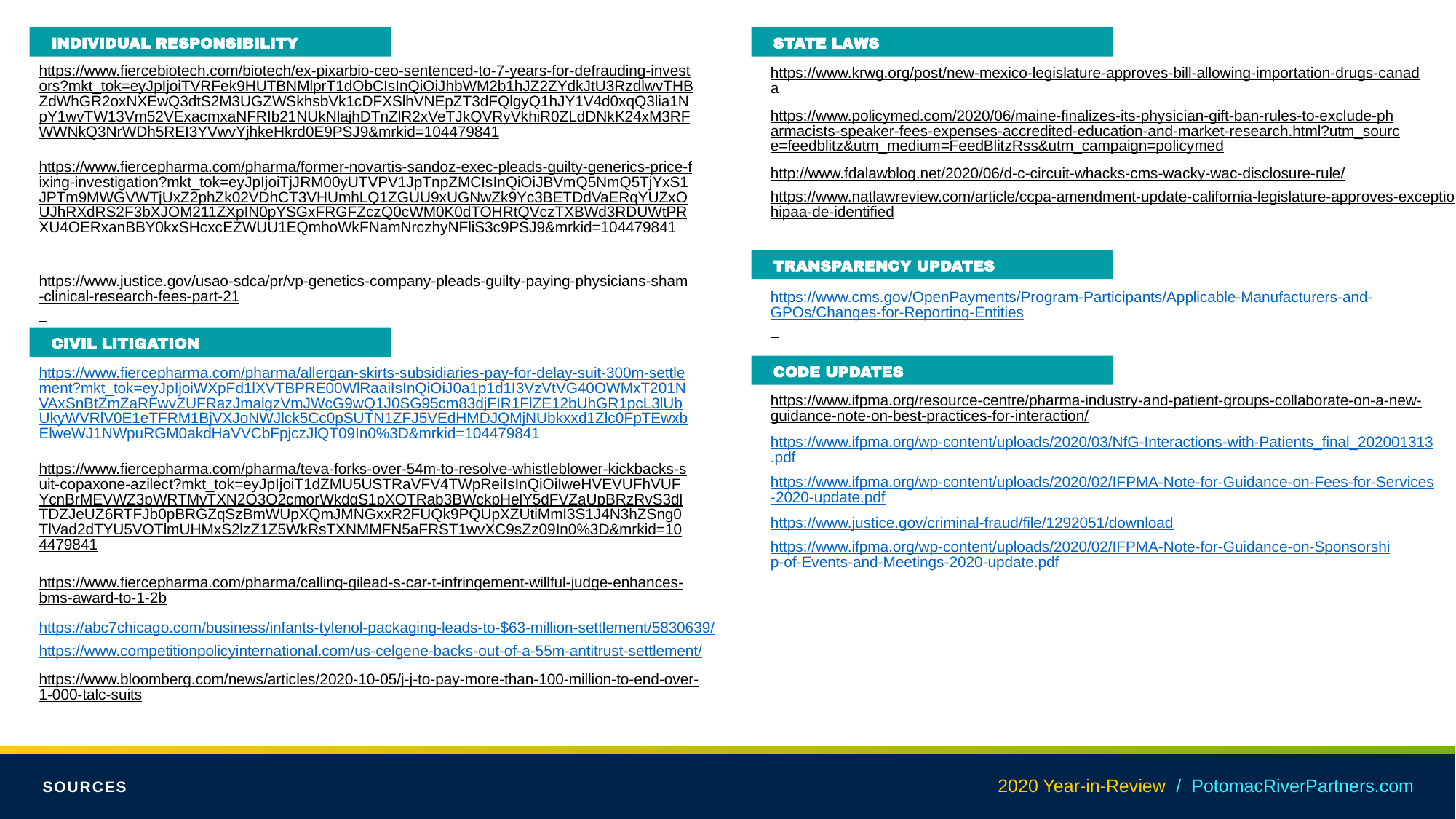

INDIVIDUAL RESPONSIBILITY
STATE LAWS
https://www.fiercebiotech.com/biotech/ex-pixarbio-ceo-sentenced-to-7-years-for-defrauding-investors?mkt_tok=eyJpIjoiTVRFek9HUTBNMlprT1dObCIsInQiOiJhbWM2b1hJZ2ZYdkJtU3RzdlwvTHBZdWhGR2oxNXEwQ3dtS2M3UGZWSkhsbVk1cDFXSlhVNEpZT3dFQlgyQ1hJY1V4d0xqQ3lia1NpY1wvTW13Vm52VExacmxaNFRIb21NUkNlajhDTnZlR2xVeTJkQVRyVkhiR0ZLdDNkK24xM3RFWWNkQ3NrWDh5REI3YVwvYjhkeHkrd0E9PSJ9&mrkid=104479841
https://www.krwg.org/post/new-mexico-legislature-approves-bill-allowing-importation-drugs-canada
https://www.policymed.com/2020/06/maine-finalizes-its-physician-gift-ban-rules-to-exclude-pharmacists-speaker-fees-expenses-accredited-education-and-market-research.html?utm_source=feedblitz&utm_medium=FeedBlitzRss&utm_campaign=policymed
https://www.fiercepharma.com/pharma/former-novartis-sandoz-exec-pleads-guilty-generics-price-fixing-investigation?mkt_tok=eyJpIjoiTjJRM00yUTVPV1JpTnpZMCIsInQiOiJBVmQ5NmQ5TjYxS1JPTm9MWGVWTjUxZ2phZk02VDhCT3VHUmhLQ1ZGUU9xUGNwZk9Yc3BETDdVaERqYUZxOUJhRXdRS2F3bXJOM211ZXpIN0pYSGxFRGFZczQ0cWM0K0dTOHRtQVczTXBWd3RDUWtPRXU4OERxanBBY0kxSHcxcEZWUU1EQmhoWkFNamNrczhyNFliS3c9PSJ9&mrkid=104479841
http://www.fdalawblog.net/2020/06/d-c-circuit-whacks-cms-wacky-wac-disclosure-rule/
https://www.natlawreview.com/article/ccpa-amendment-update-california-legislature-approves-exceptions-hipaa-de-identified
TRANSPARENCY UPDATES
https://www.justice.gov/usao-sdca/pr/vp-genetics-company-pleads-guilty-paying-physicians-sham-clinical-research-fees-part-21
https://www.cms.gov/OpenPayments/Program-Participants/Applicable-Manufacturers-and-GPOs/Changes-for-Reporting-Entities
CIVIL LITIGATION
CODE UPDATES
https://www.fiercepharma.com/pharma/allergan-skirts-subsidiaries-pay-for-delay-suit-300m-settlement?mkt_tok=eyJpIjoiWXpFd1lXVTBPRE00WlRaaiIsInQiOiJ0a1p1d1I3VzVtVG40OWMxT201NVAxSnBtZmZaRFwvZUFRazJmalgzVmJWcG9wQ1J0SG95cm83djFIR1FlZE12bUhGR1pcL3lUbUkyWVRlV0E1eTFRM1BjVXJoNWJlck5Cc0pSUTN1ZFJ5VEdHMDJQMjNUbkxxd1Zlc0FpTEwxbElweWJ1NWpuRGM0akdHaVVCbFpjczJlQT09In0%3D&mrkid=104479841

https://www.ifpma.org/resource-centre/pharma-industry-and-patient-groups-collaborate-on-a-new-guidance-note-on-best-practices-for-interaction/
https://www.ifpma.org/wp-content/uploads/2020/03/NfG-Interactions-with-Patients_final_202001313.pdf
https://www.fiercepharma.com/pharma/teva-forks-over-54m-to-resolve-whistleblower-kickbacks-suit-copaxone-azilect?mkt_tok=eyJpIjoiT1dZMU5USTRaVFV4TWpReiIsInQiOiIweHVEVUFhVUFYcnBrMEVWZ3pWRTMyTXN2Q3Q2cmorWkdqS1pXQTRab3BWckpHelY5dFVZaUpBRzRvS3dlTDZJeUZ6RTFJb0pBRGZqSzBmWUpXQmJMNGxxR2FUQk9PQUpXZUtiMmI3S1J4N3hZSng0TlVad2dTYU5VOTlmUHMxS2lzZ1Z5WkRsTXNMMFN5aFRST1wvXC9sZz09In0%3D&mrkid=104479841
https://www.ifpma.org/wp-content/uploads/2020/02/IFPMA-Note-for-Guidance-on-Fees-for-Services-2020-update.pdf
https://www.justice.gov/criminal-fraud/file/1292051/download
https://www.ifpma.org/wp-content/uploads/2020/02/IFPMA-Note-for-Guidance-on-Sponsorship-of-Events-and-Meetings-2020-update.pdf
https://www.fiercepharma.com/pharma/calling-gilead-s-car-t-infringement-willful-judge-enhances-bms-award-to-1-2b
https://abc7chicago.com/business/infants-tylenol-packaging-leads-to-$63-million-settlement/5830639/
https://www.competitionpolicyinternational.com/us-celgene-backs-out-of-a-55m-antitrust-settlement/
https://www.bloomberg.com/news/articles/2020-10-05/j-j-to-pay-more-than-100-million-to-end-over-1-000-talc-suits

2020 Year-in-Review  /  PotomacRiverPartners.com

SOURCES
SOURCES